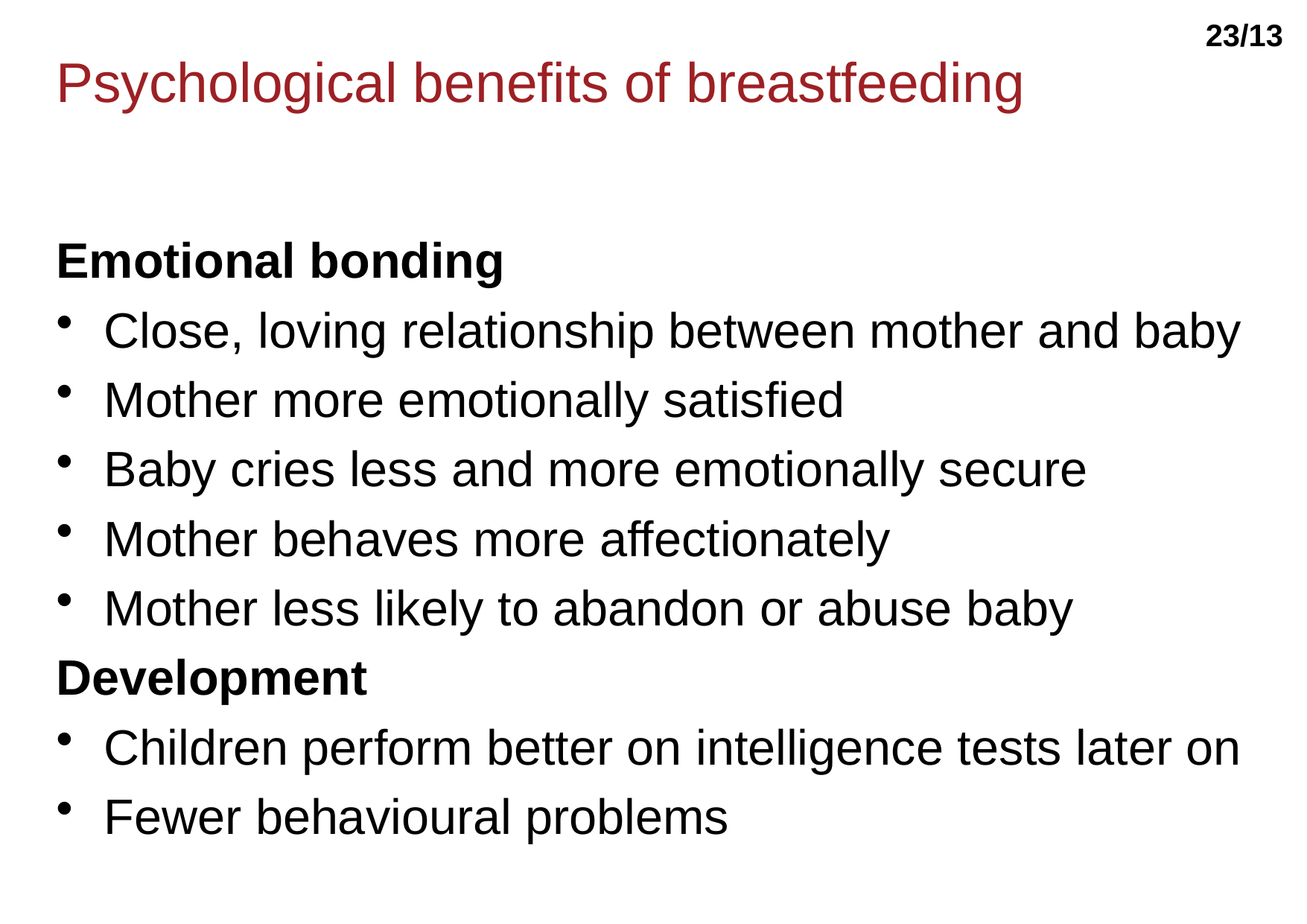

23/13
# Psychological benefits of breastfeeding
Emotional bonding
Close, loving relationship between mother and baby
Mother more emotionally satisfied
Baby cries less and more emotionally secure
Mother behaves more affectionately
Mother less likely to abandon or abuse baby
Development
Children perform better on intelligence tests later on
Fewer behavioural problems